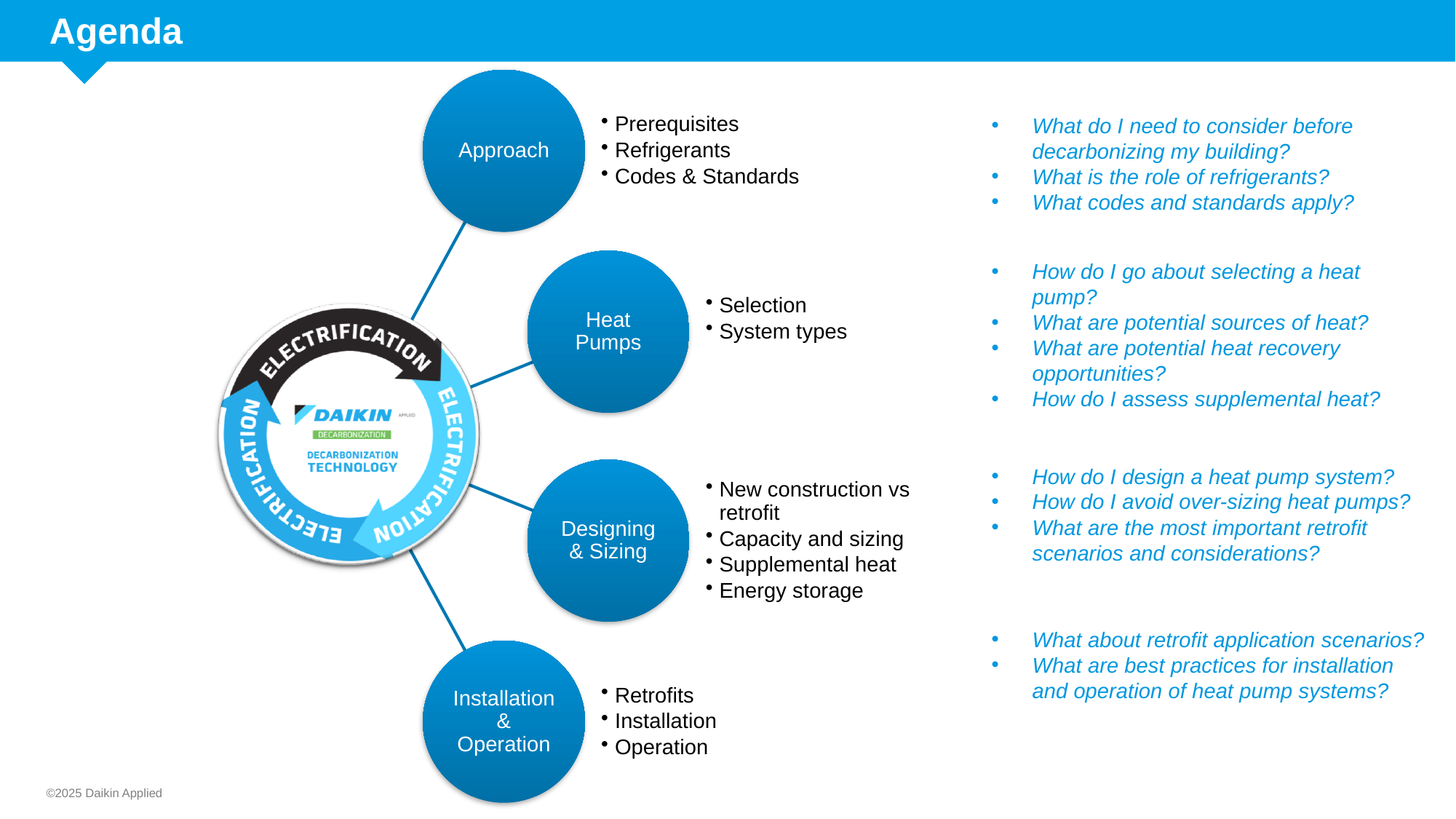

# Agenda
Approach
Prerequisites
Refrigerants
Codes & Standards
Heat Pumps
Selection
System types

Designing & Sizing
New construction vs retrofit
Capacity and sizing
Supplemental heat
Energy storage
Installation & Operation
Retrofits
Installation
Operation
What do I need to consider before decarbonizing my building?
What is the role of refrigerants?
What codes and standards apply?
How do I go about selecting a heat pump?
What are potential sources of heat?
What are potential heat recovery opportunities?
How do I assess supplemental heat?
How do I design a heat pump system?
How do I avoid over-sizing heat pumps?
What are the most important retrofit scenarios and considerations?

What about retrofit application scenarios?
What are best practices for installation and operation of heat pump systems?
©2025 Daikin Applied